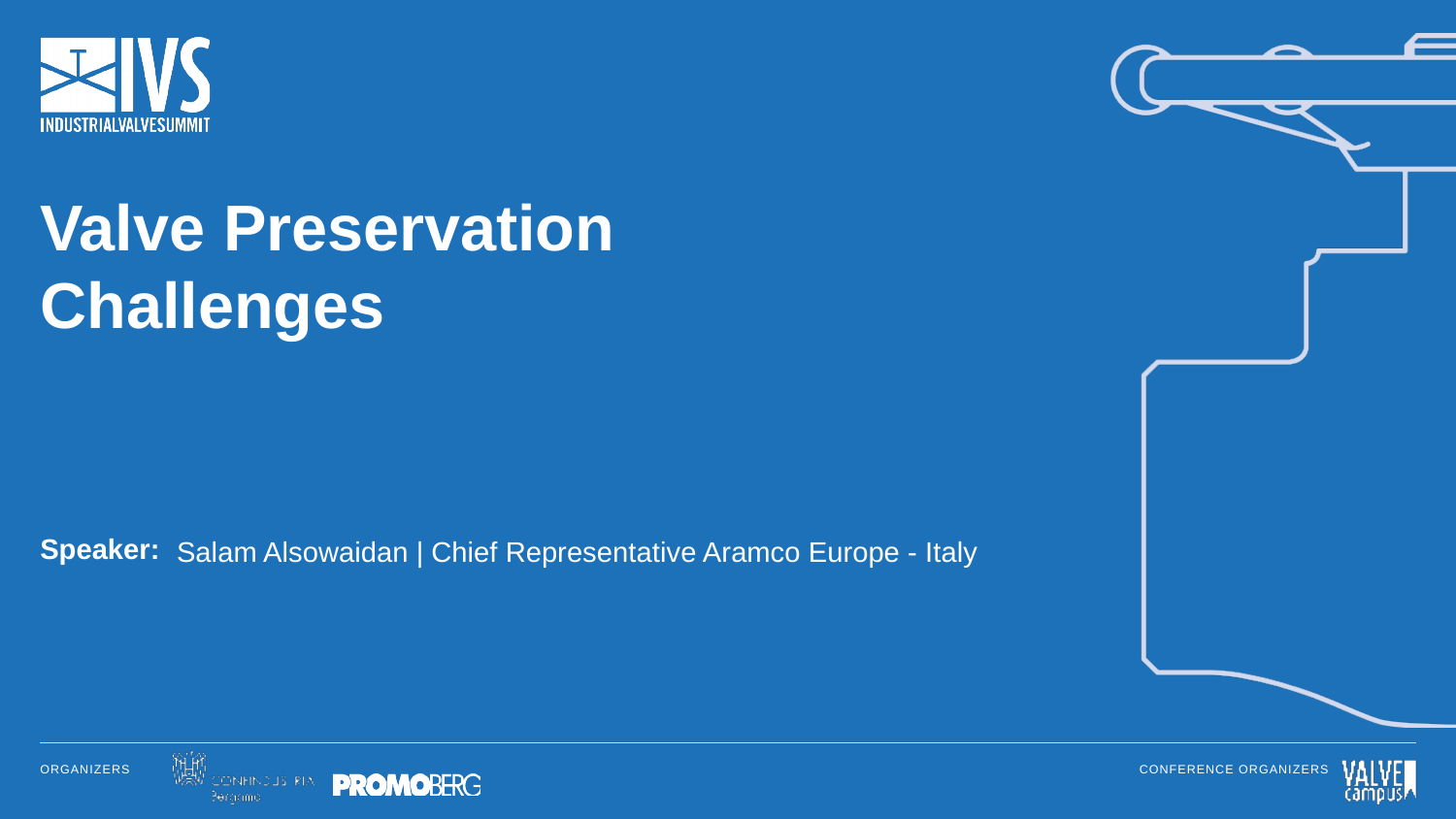

# Valve Preservation Challenges
Speaker:
Salam Alsowaidan | Chief Representative Aramco Europe - Italy